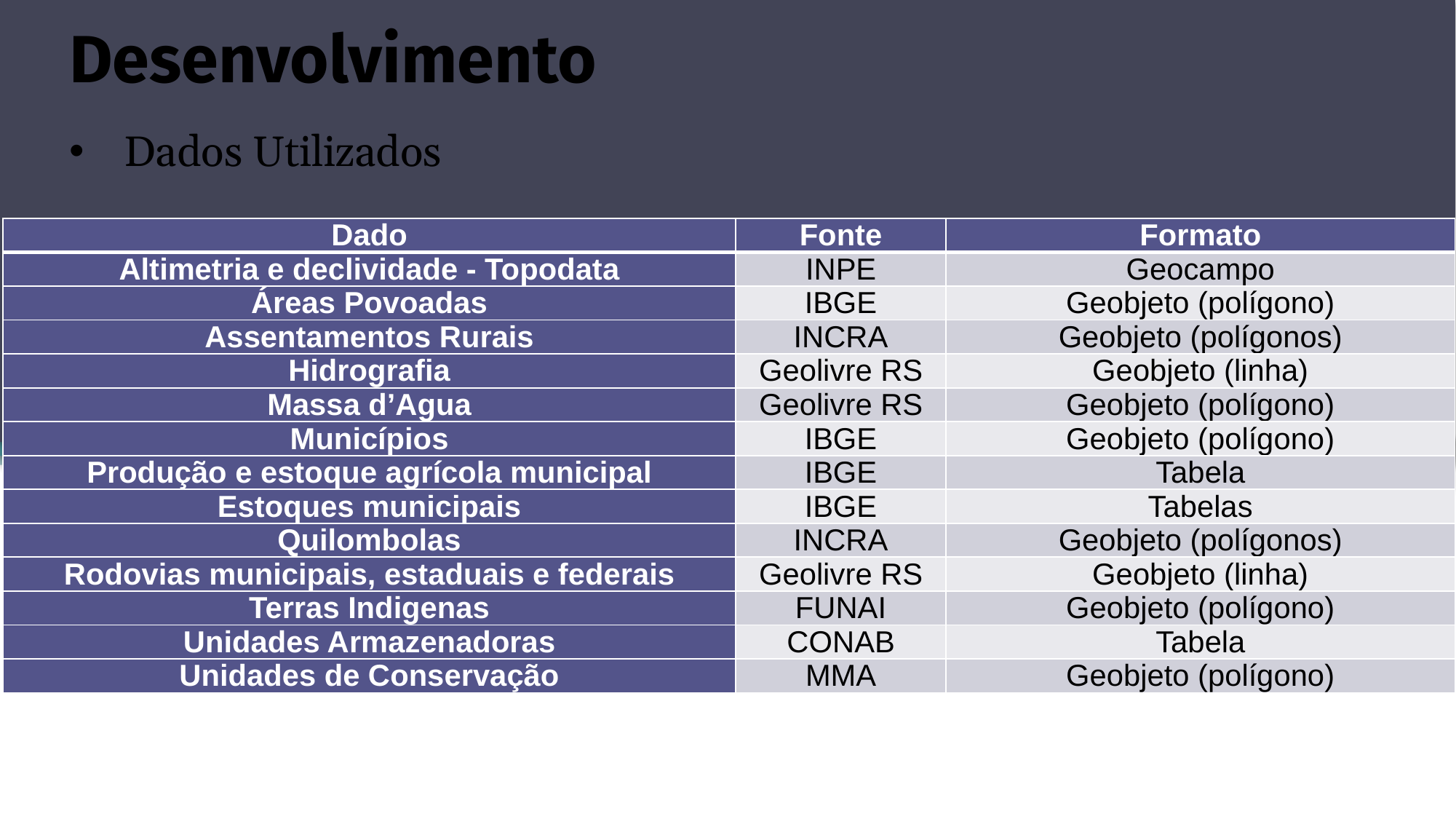

Desenvolvimento
Dados Utilizados
| Dado | Fonte | Formato |
| --- | --- | --- |
| Altimetria e declividade - Topodata | INPE | Geocampo |
| Áreas Povoadas | IBGE | Geobjeto (polígono) |
| Assentamentos Rurais | INCRA | Geobjeto (polígonos) |
| Hidrografia | Geolivre RS | Geobjeto (linha) |
| Massa d’Agua | Geolivre RS | Geobjeto (polígono) |
| Municípios | IBGE | Geobjeto (polígono) |
| Produção e estoque agrícola municipal | IBGE | Tabela |
| Estoques municipais | IBGE | Tabelas |
| Quilombolas | INCRA | Geobjeto (polígonos) |
| Rodovias municipais, estaduais e federais | Geolivre RS | Geobjeto (linha) |
| Terras Indigenas | FUNAI | Geobjeto (polígono) |
| Unidades Armazenadoras | CONAB | Tabela |
| Unidades de Conservação | MMA | Geobjeto (polígono) |